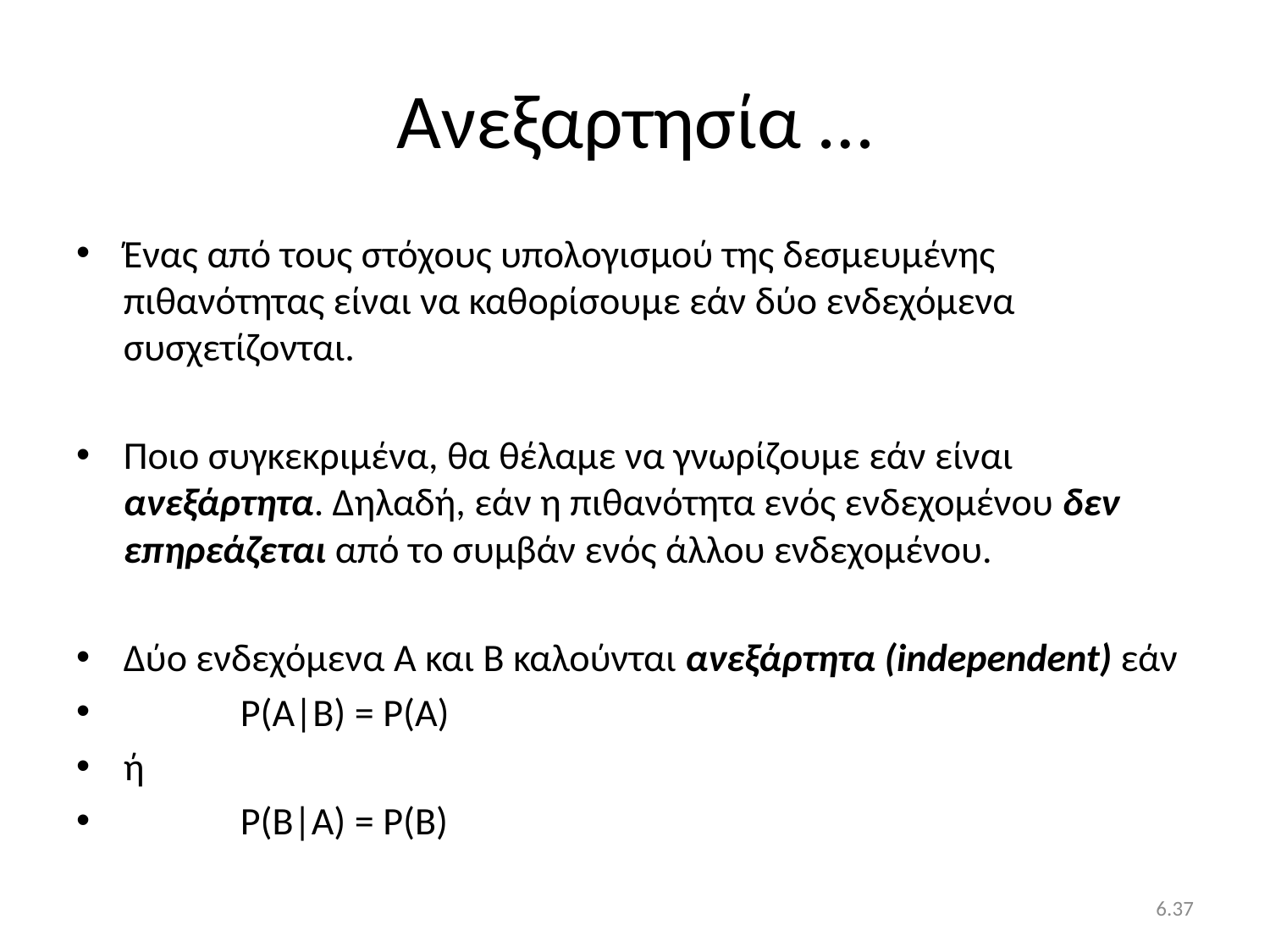

# Ανεξαρτησία …
Ένας από τους στόχους υπολογισμού της δεσμευμένης πιθανότητας είναι να καθορίσουμε εάν δύο ενδεχόμενα συσχετίζονται.

Ποιο συγκεκριμένα, θα θέλαμε να γνωρίζουμε εάν είναι ανεξάρτητα. Δηλαδή, εάν η πιθανότητα ενός ενδεχομένου δεν επηρεάζεται από το συμβάν ενός άλλου ενδεχομένου.

Δύο ενδεχόμενα A και B καλούνται ανεξάρτητα (independent) εάν
	P(A|B) = P(A)
ή
	P(B|A) = P(B)

6.37